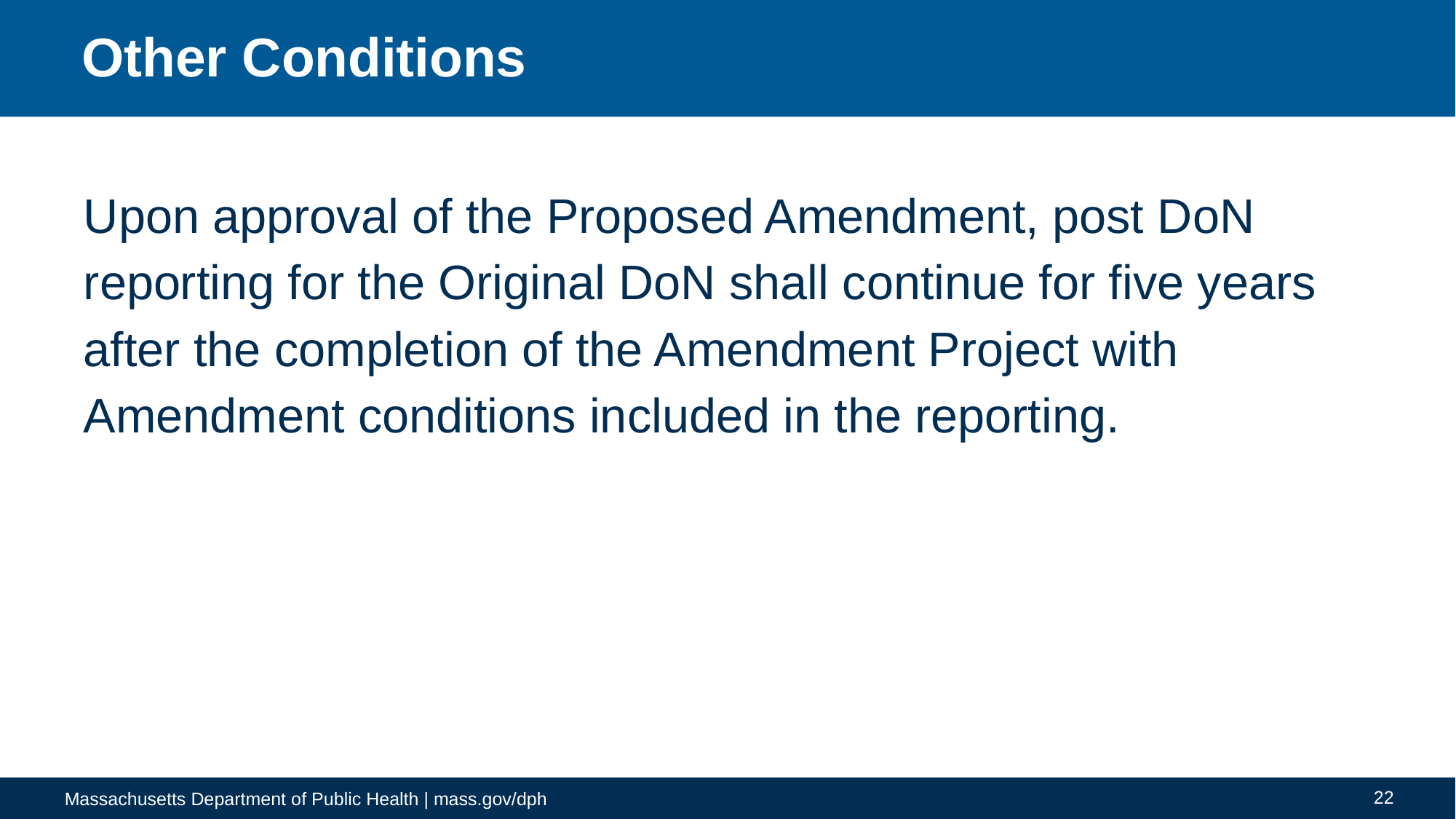

# Other Conditions
Upon approval of the Proposed Amendment, post DoN reporting for the Original DoN shall continue for five years after the completion of the Amendment Project with Amendment conditions included in the reporting.

22